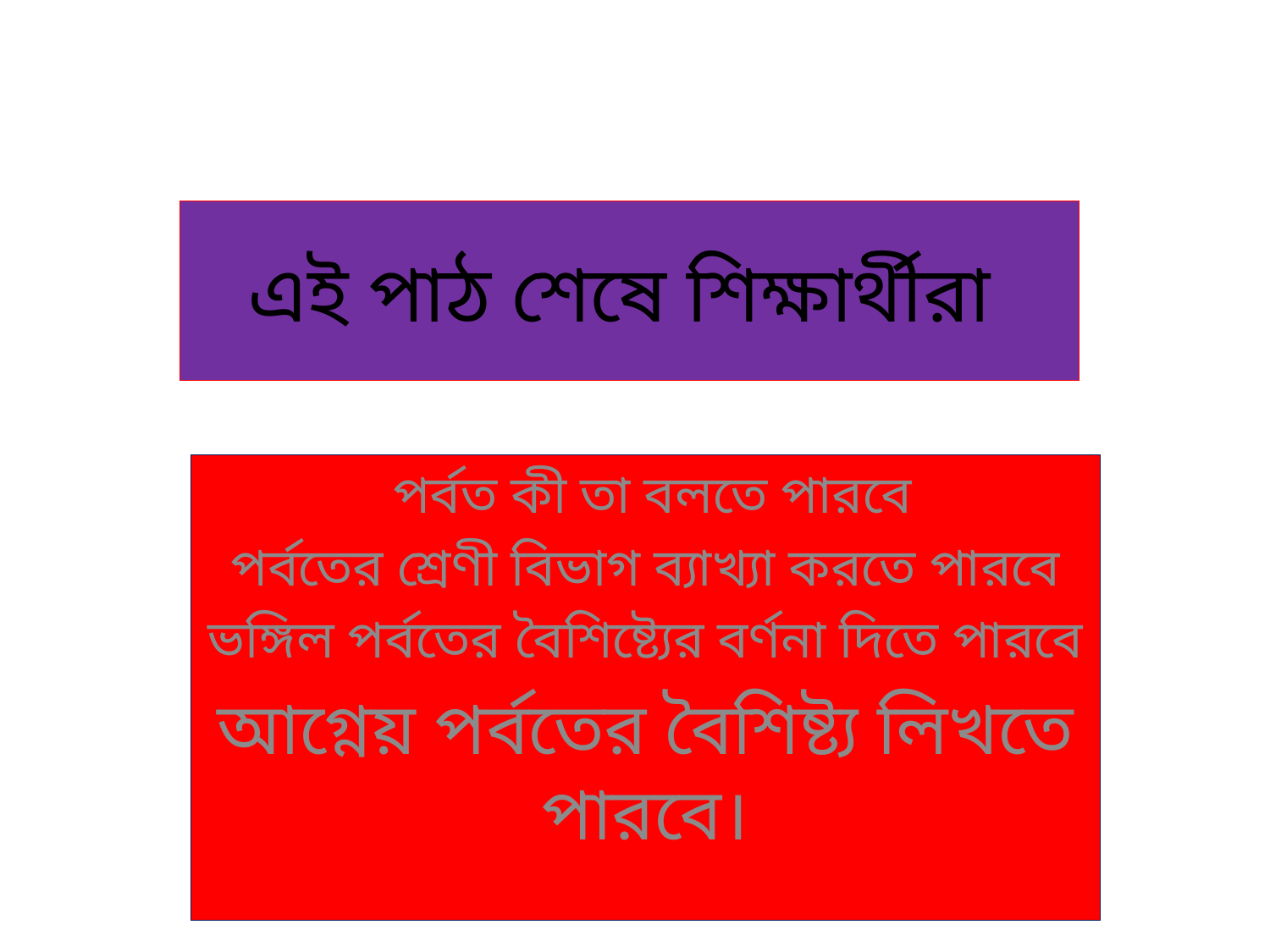

# এই পাঠ শেষে শিক্ষার্থীরা
 পর্বত কী তা বলতে পারবে
পর্বতের শ্রেণী বিভাগ ব্যাখ্যা করতে পারবে
ভঙ্গিল পর্বতের বৈশিষ্ট্যের বর্ণনা দিতে পারবে
আগ্নেয় পর্বতের বৈশিষ্ট্য লিখতে পারবে।